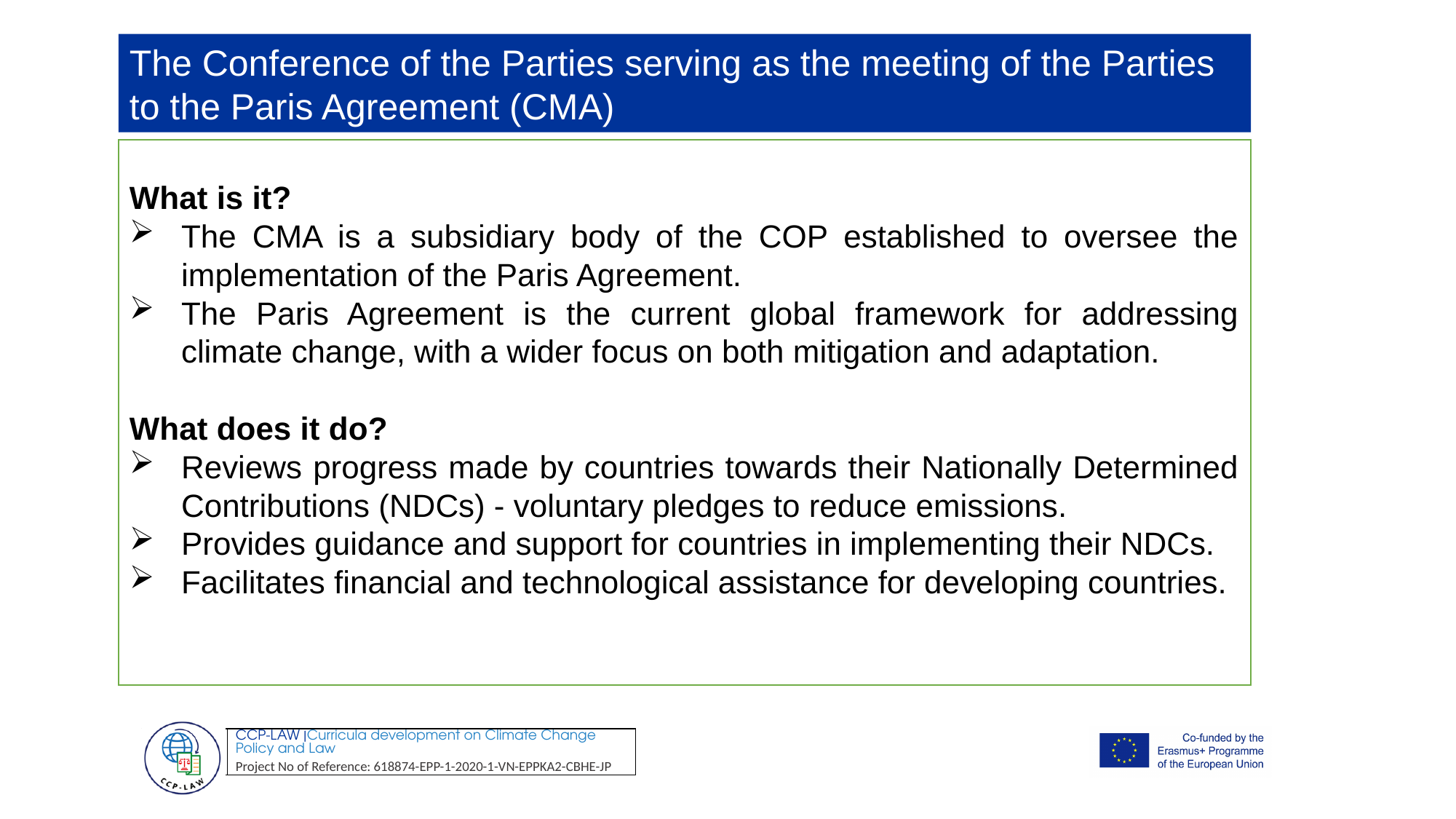

The Conference of the Parties serving as the meeting of the Parties to the Paris Agreement (CMA)

What is it?
The CMA is a subsidiary body of the COP established to oversee the implementation of the Paris Agreement.
The Paris Agreement is the current global framework for addressing climate change, with a wider focus on both mitigation and adaptation.

What does it do?
Reviews progress made by countries towards their Nationally Determined Contributions (NDCs) - voluntary pledges to reduce emissions.
Provides guidance and support for countries in implementing their NDCs.
Facilitates financial and technological assistance for developing countries.